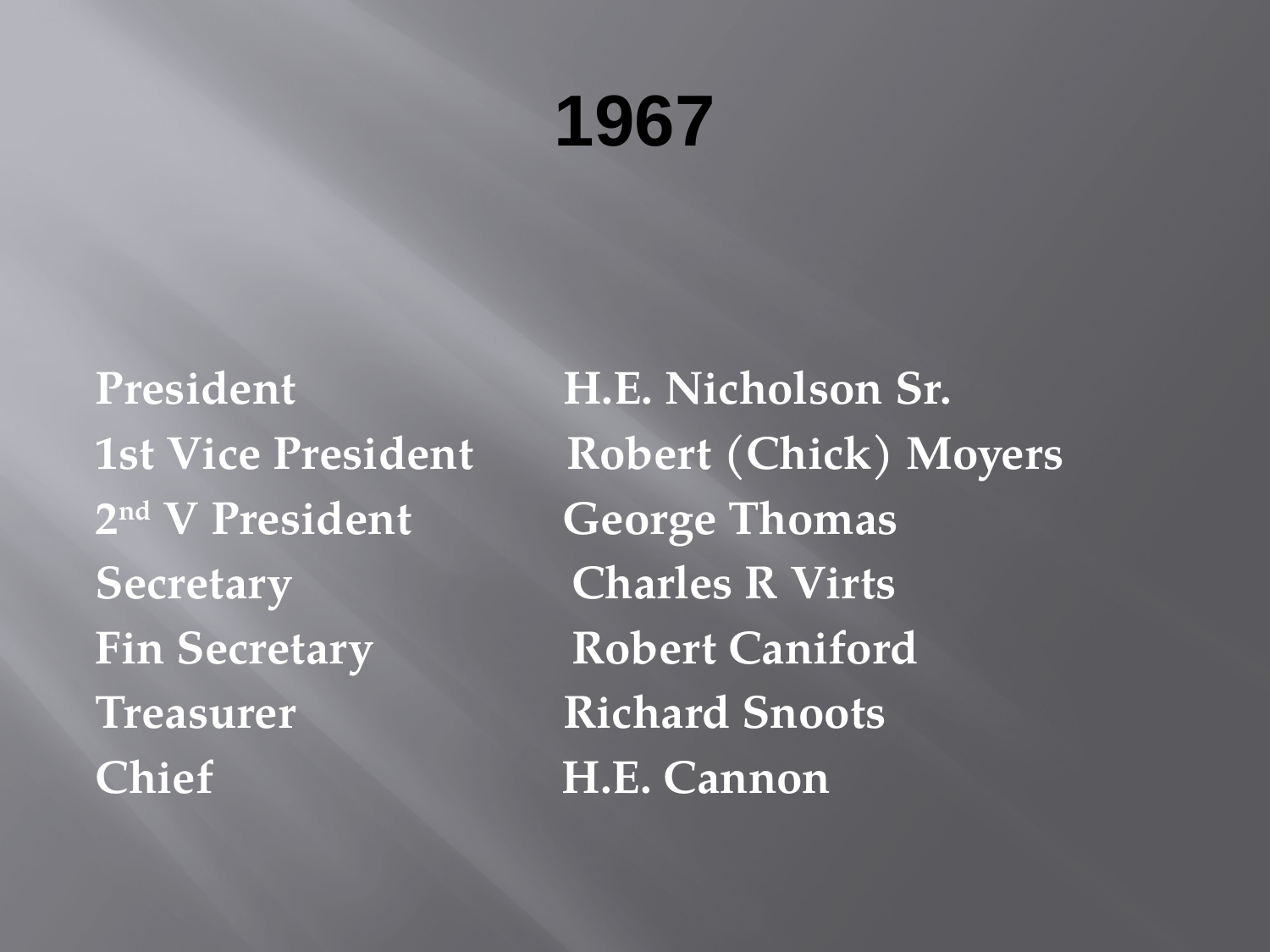

# 1967

President                       H.E. Nicholson Sr.
1st Vice President        Robert (Chick) Moyers
2nd V President             George Thomas
Secretary                        Charles R Virts
Fin Secretary                 Robert Caniford
Treasurer                       Richard Snoots
Chief                              H.E. Cannon